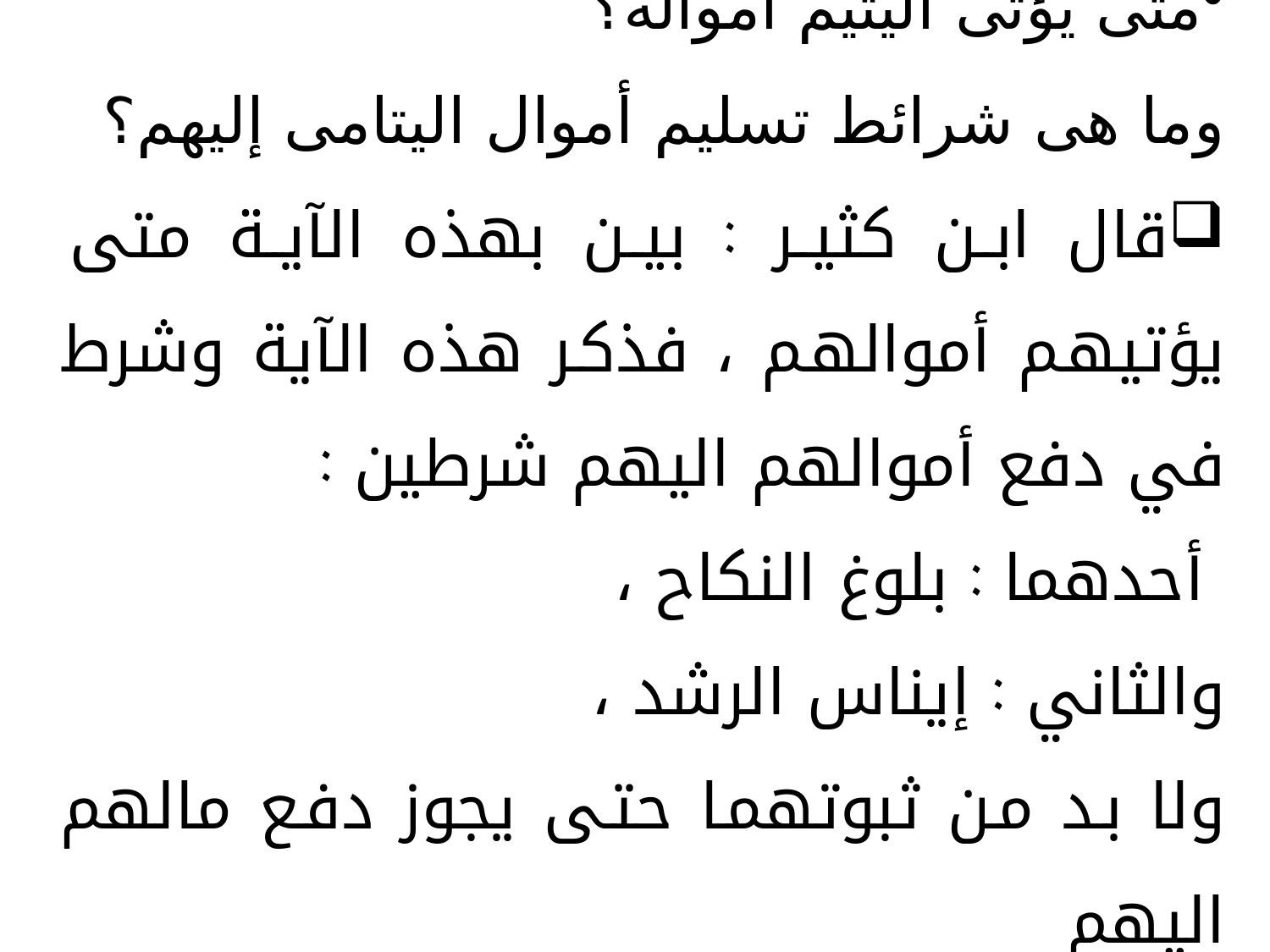

متى يؤتى اليتيم امواله؟
وما هى شرائط تسليم أموال اليتامى إليهم؟
قال ابن كثير : بين بهذه الآية متى يؤتيهم أموالهم ، فذكر هذه الآية وشرط في دفع أموالهم اليهم شرطين :
 	أحدهما : بلوغ النكاح ،
	والثاني : إيناس الرشد ،
ولا بد من ثبوتهما حتى يجوز دفع مالهم اليهم